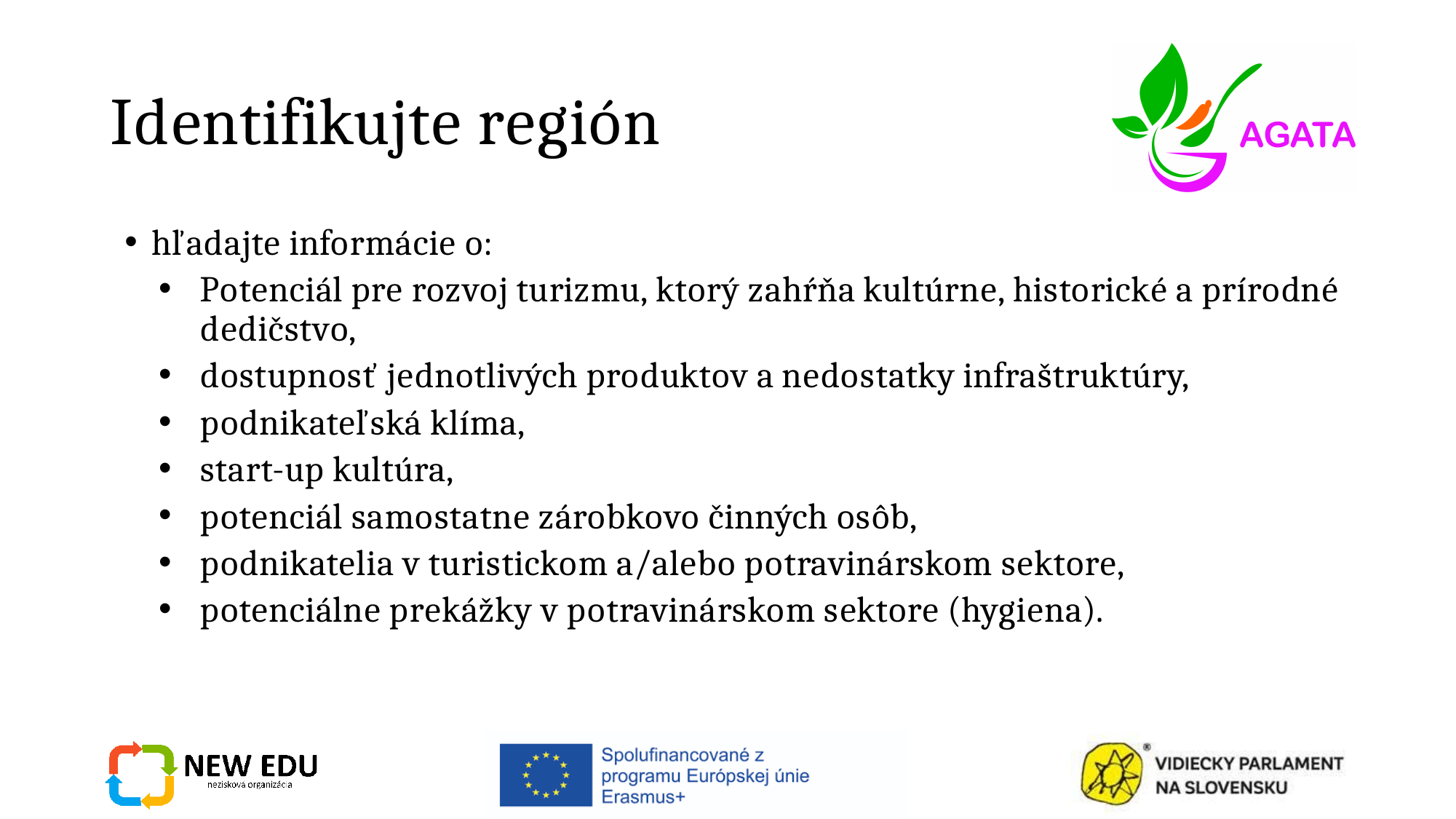

# Identifikujte región
hľadajte informácie o:
Potenciál pre rozvoj turizmu, ktorý zahŕňa kultúrne, historické a prírodné dedičstvo,
dostupnosť jednotlivých produktov a nedostatky infraštruktúry,
podnikateľská klíma,
start-up kultúra,
potenciál samostatne zárobkovo činných osôb,
podnikatelia v turistickom a/alebo potravinárskom sektore,
potenciálne prekážky v potravinárskom sektore (hygiena).